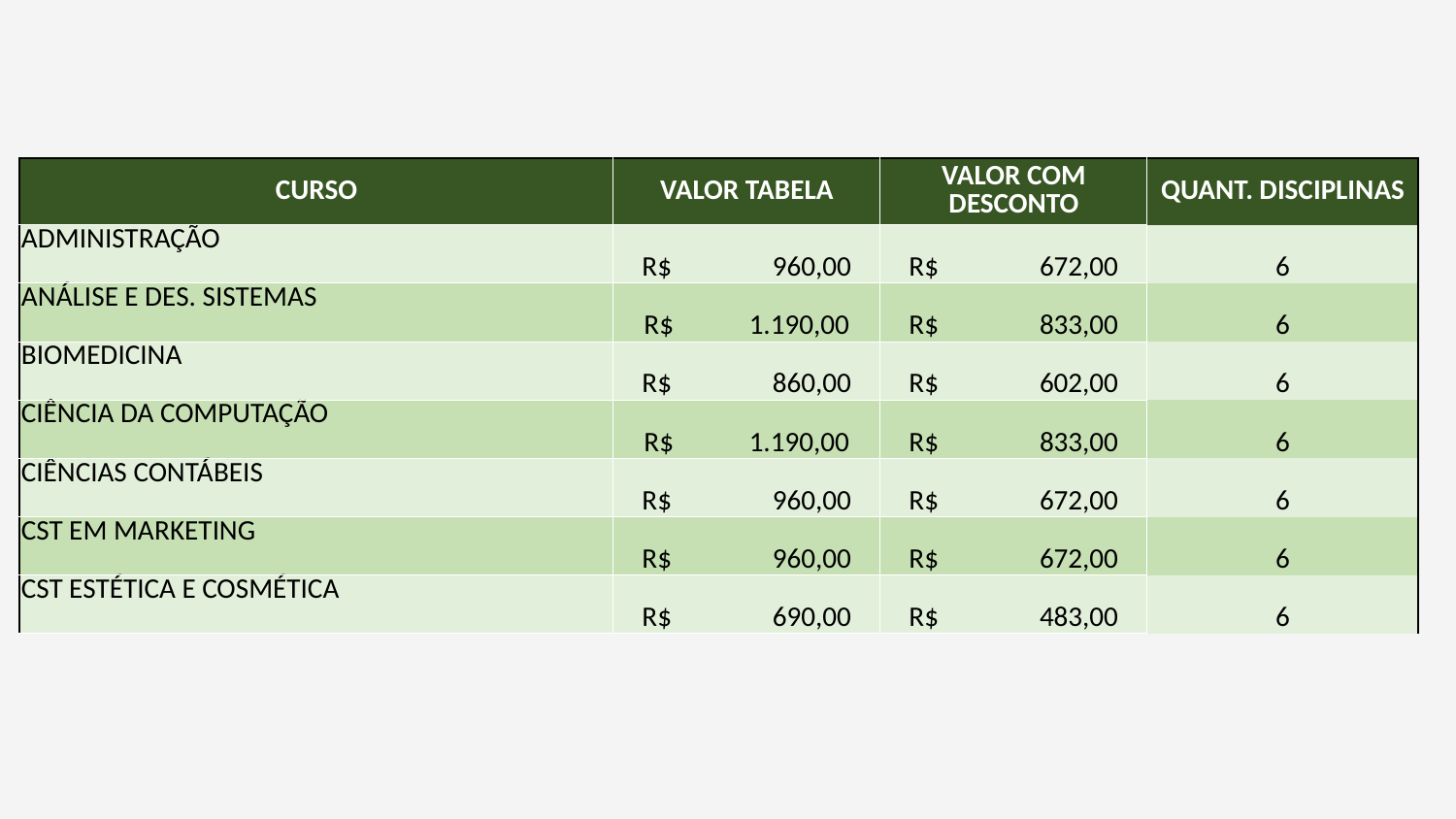

| CURSO | VALOR TABELA | VALOR COM DESCONTO | QUANT. DISCIPLINAS |
| --- | --- | --- | --- |
| ADMINISTRAÇÃO | R$ 960,00 | R$ 672,00 | 6 |
| ANÁLISE E DES. SISTEMAS | R$ 1.190,00 | R$ 833,00 | 6 |
| BIOMEDICINA | R$ 860,00 | R$ 602,00 | 6 |
| CIÊNCIA DA COMPUTAÇÃO | R$ 1.190,00 | R$ 833,00 | 6 |
| CIÊNCIAS CONTÁBEIS | R$ 960,00 | R$ 672,00 | 6 |
| CST EM MARKETING | R$ 960,00 | R$ 672,00 | 6 |
| CST ESTÉTICA E COSMÉTICA | R$ 690,00 | R$ 483,00 | 6 |